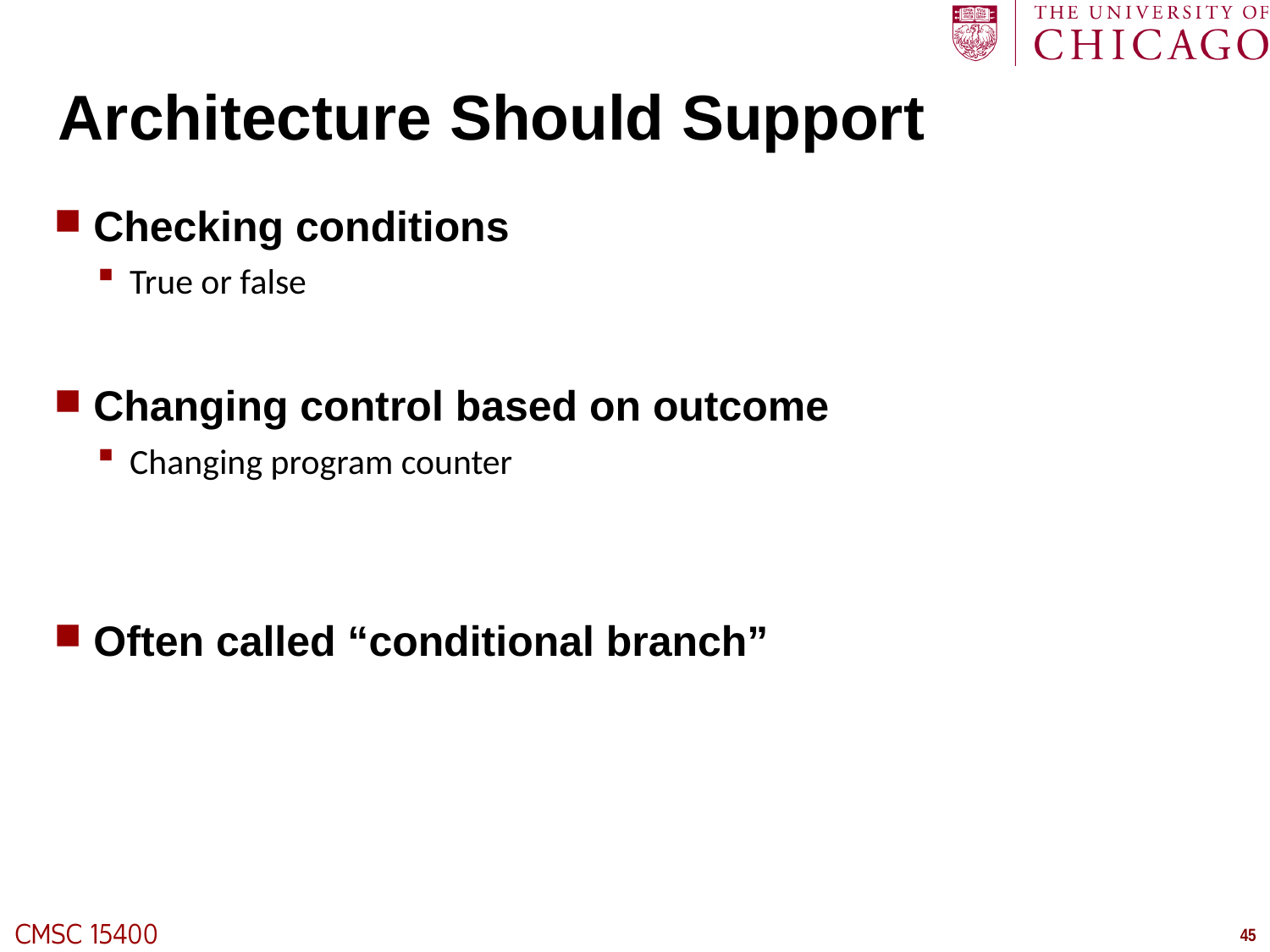

# Architecture Should Support
Checking conditions
True or false

Changing control based on outcome
Changing program counter

Often called “conditional branch”